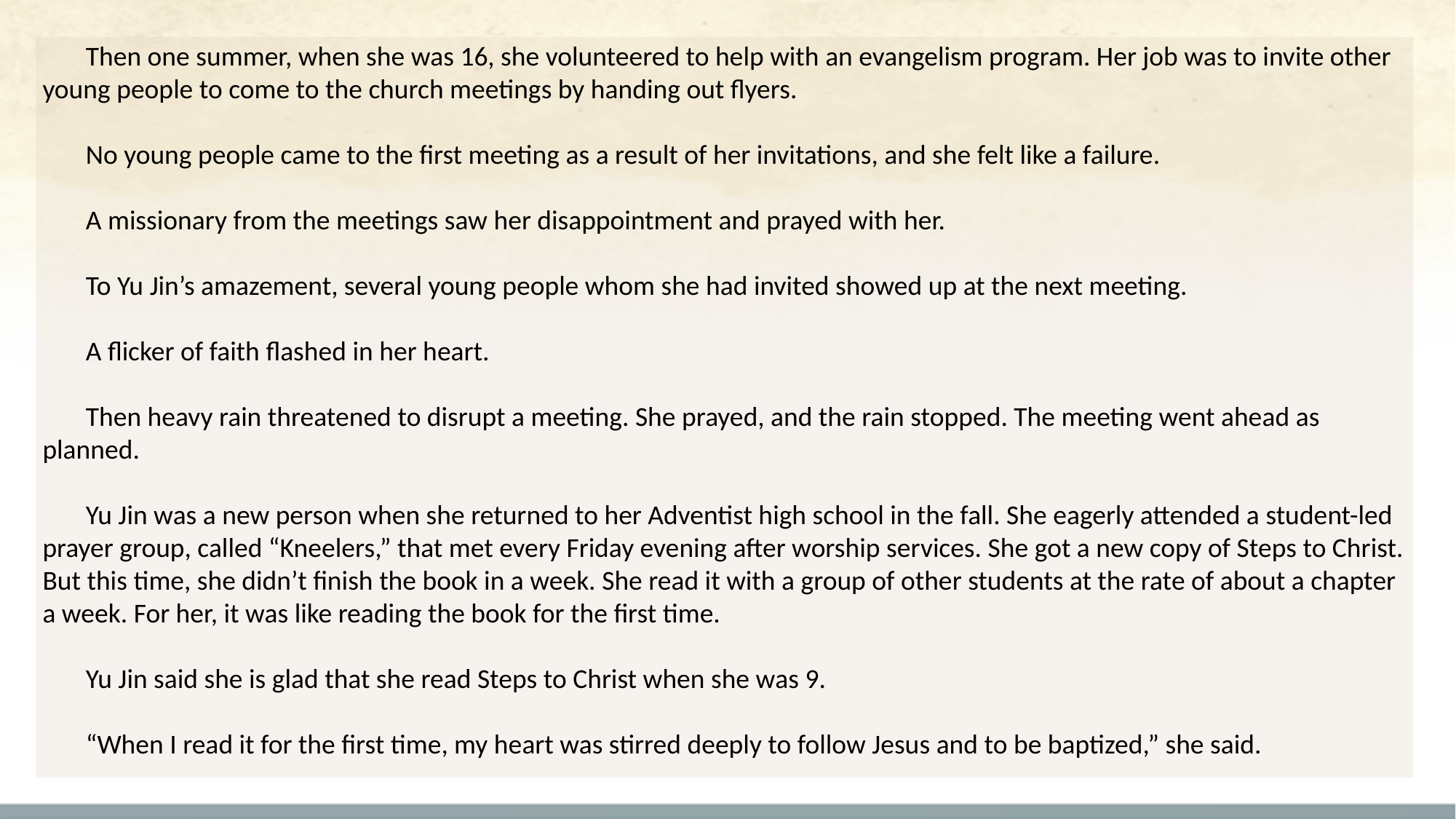

Then one summer, when she was 16, she volunteered to help with an evangelism program. Her job was to invite other young people to come to the church meetings by handing out flyers.

No young people came to the first meeting as a result of her invitations, and she felt like a failure.

A missionary from the meetings saw her disappointment and prayed with her.

To Yu Jin’s amazement, several young people whom she had invited showed up at the next meeting.

A flicker of faith flashed in her heart.

Then heavy rain threatened to disrupt a meeting. She prayed, and the rain stopped. The meeting went ahead as planned.

Yu Jin was a new person when she returned to her Adventist high school in the fall. She eagerly attended a student-led prayer group, called “Kneelers,” that met every Friday evening after worship services. She got a new copy of Steps to Christ. But this time, she didn’t finish the book in a week. She read it with a group of other students at the rate of about a chapter a week. For her, it was like reading the book for the first time.

Yu Jin said she is glad that she read Steps to Christ when she was 9.

“When I read it for the first time, my heart was stirred deeply to follow Jesus and to be baptized,” she said.